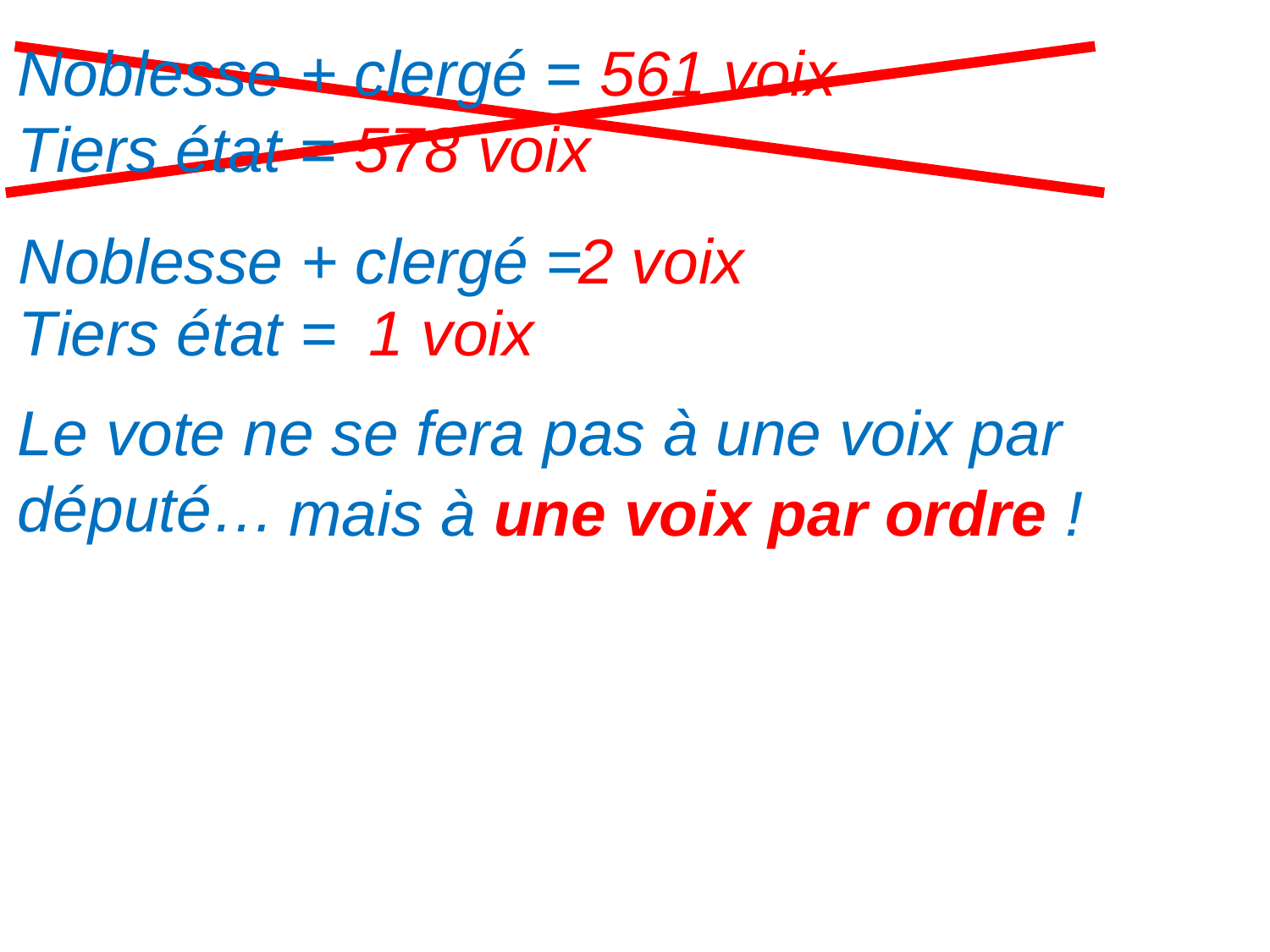

Noblesse + clergé = 561 voix
Tiers état = 578 voix
2 voix
Noblesse + clergé =
Tiers état =
1 voix
Le vote ne se fera pas à une voix par député…
		 mais à une voix par ordre !